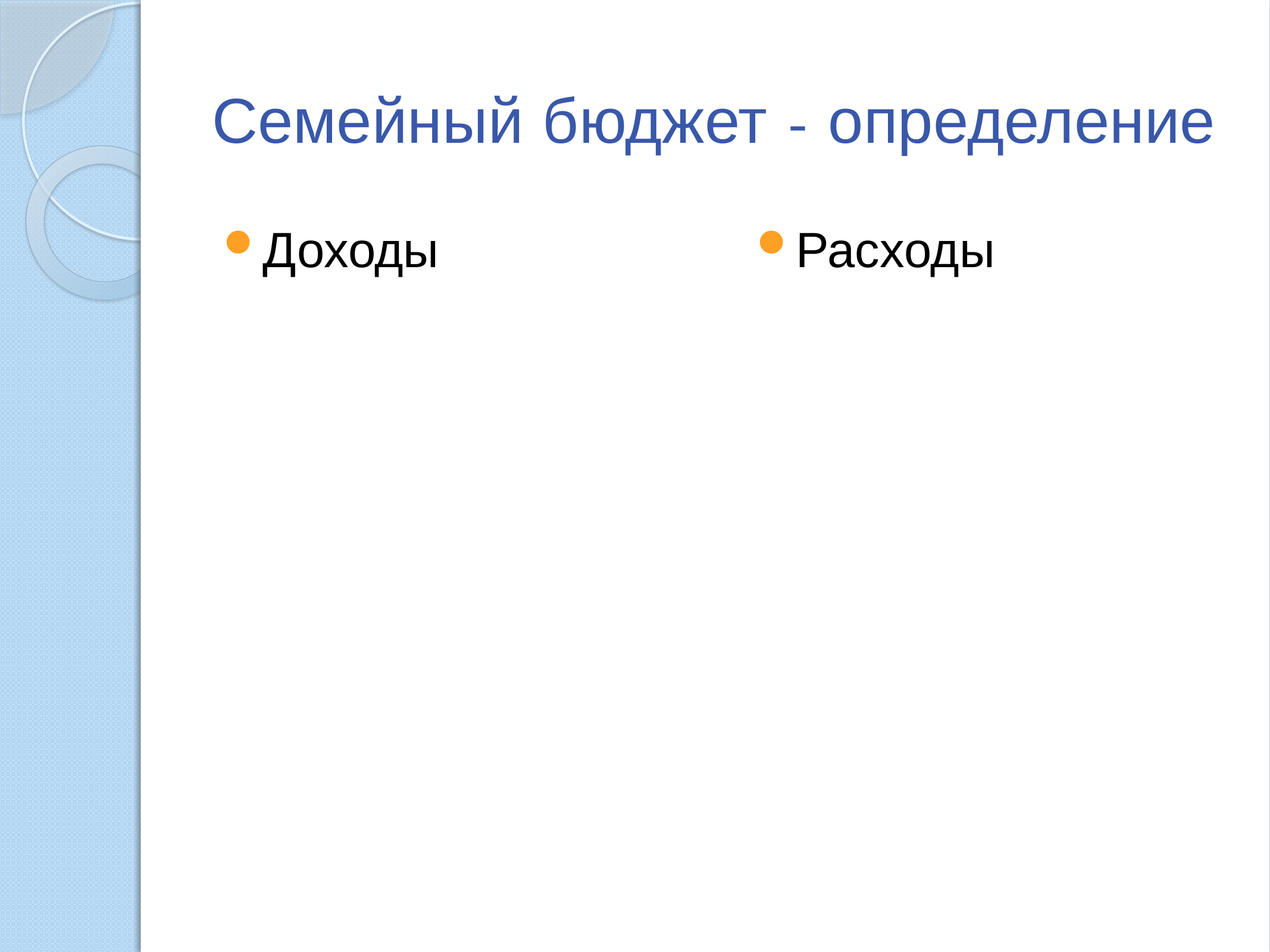

# Семейный бюджет - определение
Доходы
Расходы